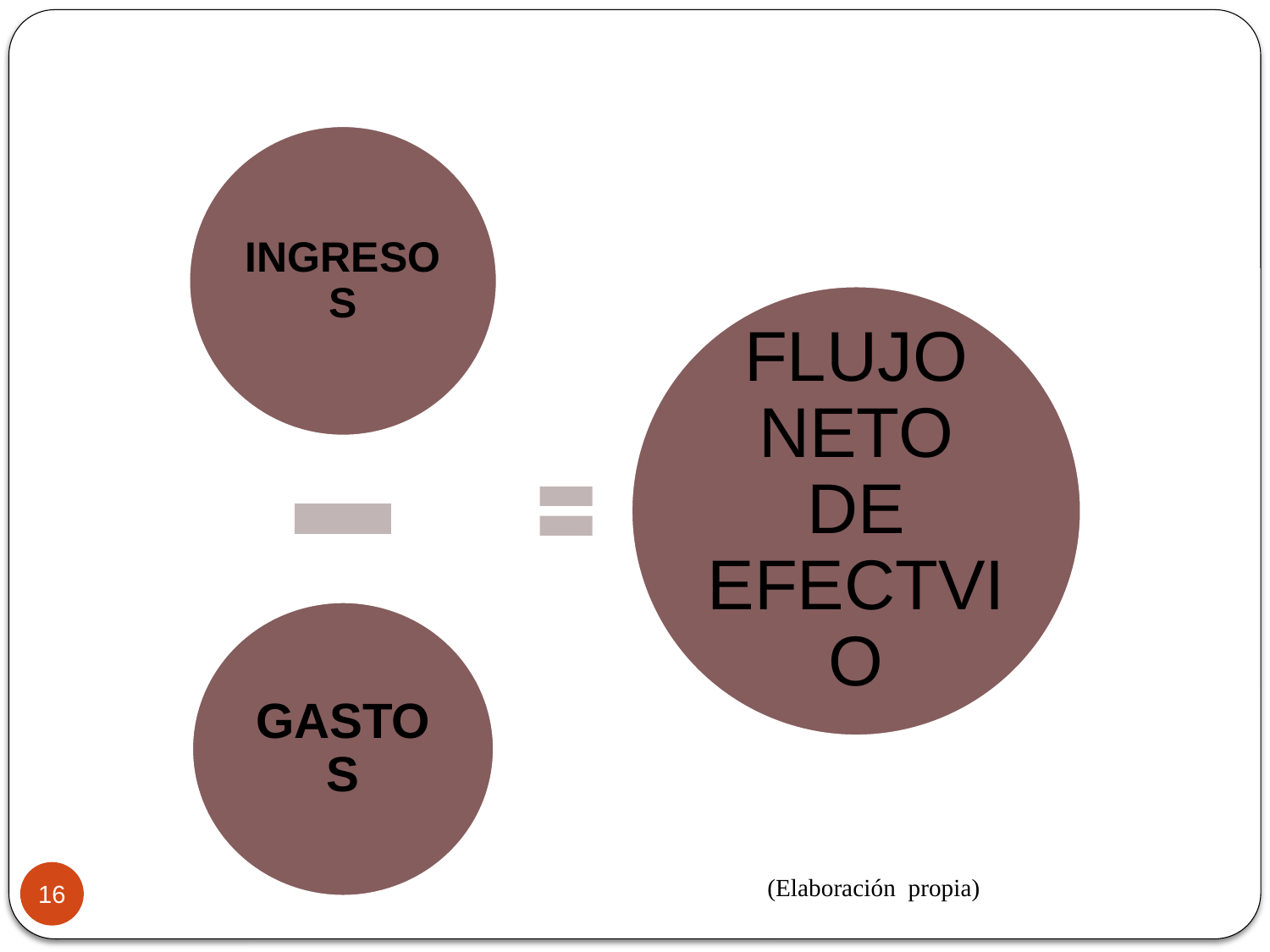

INGRESOS

GASTOS

FLUJO NETO DE EFECTVIO
16
(Elaboración  propia)